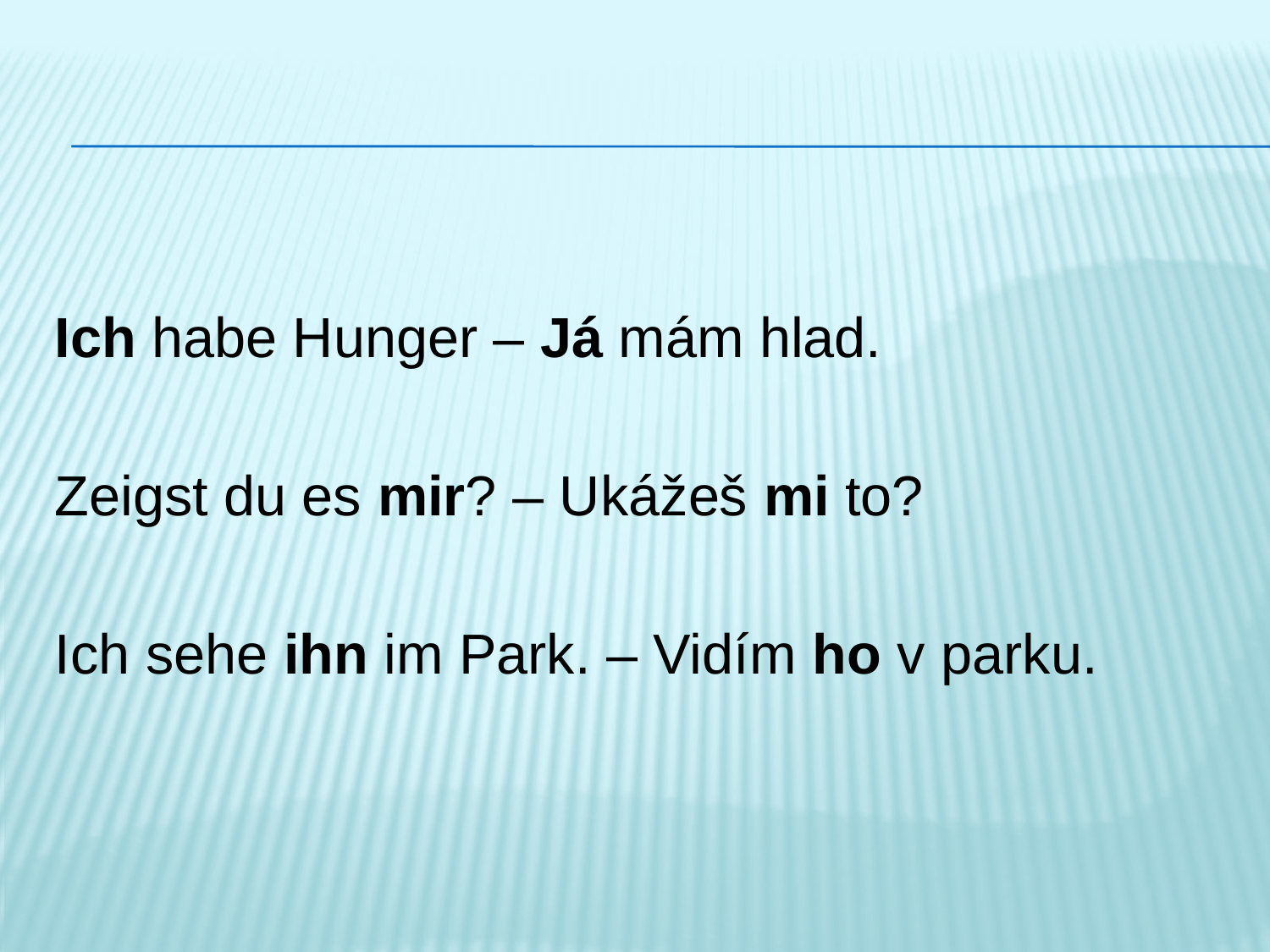

#

Ich habe Hunger – Já mám hlad.

Zeigst du es mir? – Ukážeš mi to?

Ich sehe ihn im Park. – Vidím ho v parku.